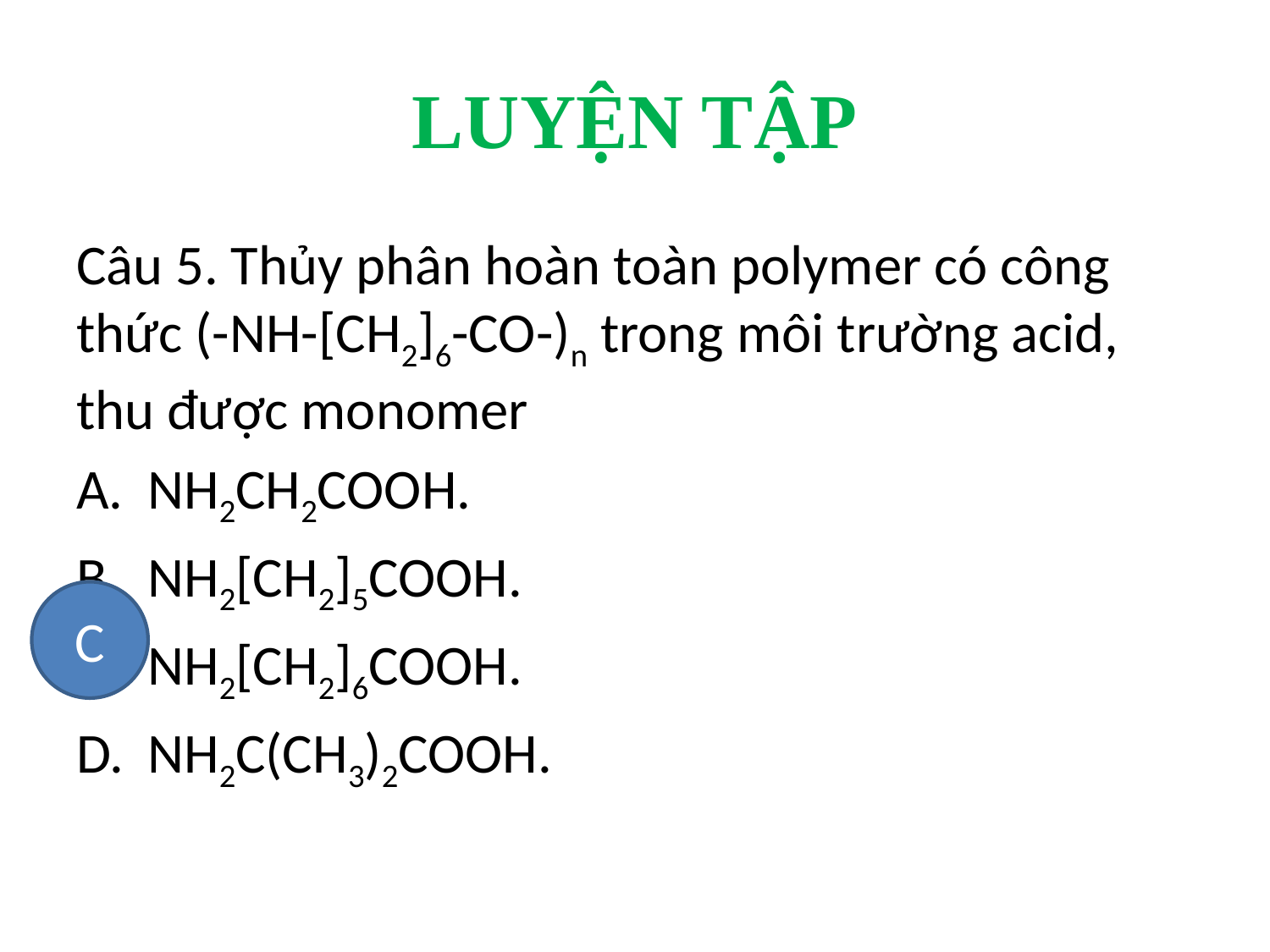

# LUYỆN TẬP
Câu 5. Thủy phân hoàn toàn polymer có công thức (-NH-[CH2]6-CO-)n trong môi trường acid, thu được monomer
NH2CH2COOH.
NH2[CH2]5COOH.
NH2[CH2]6COOH.
NH2C(CH3)2COOH.

C